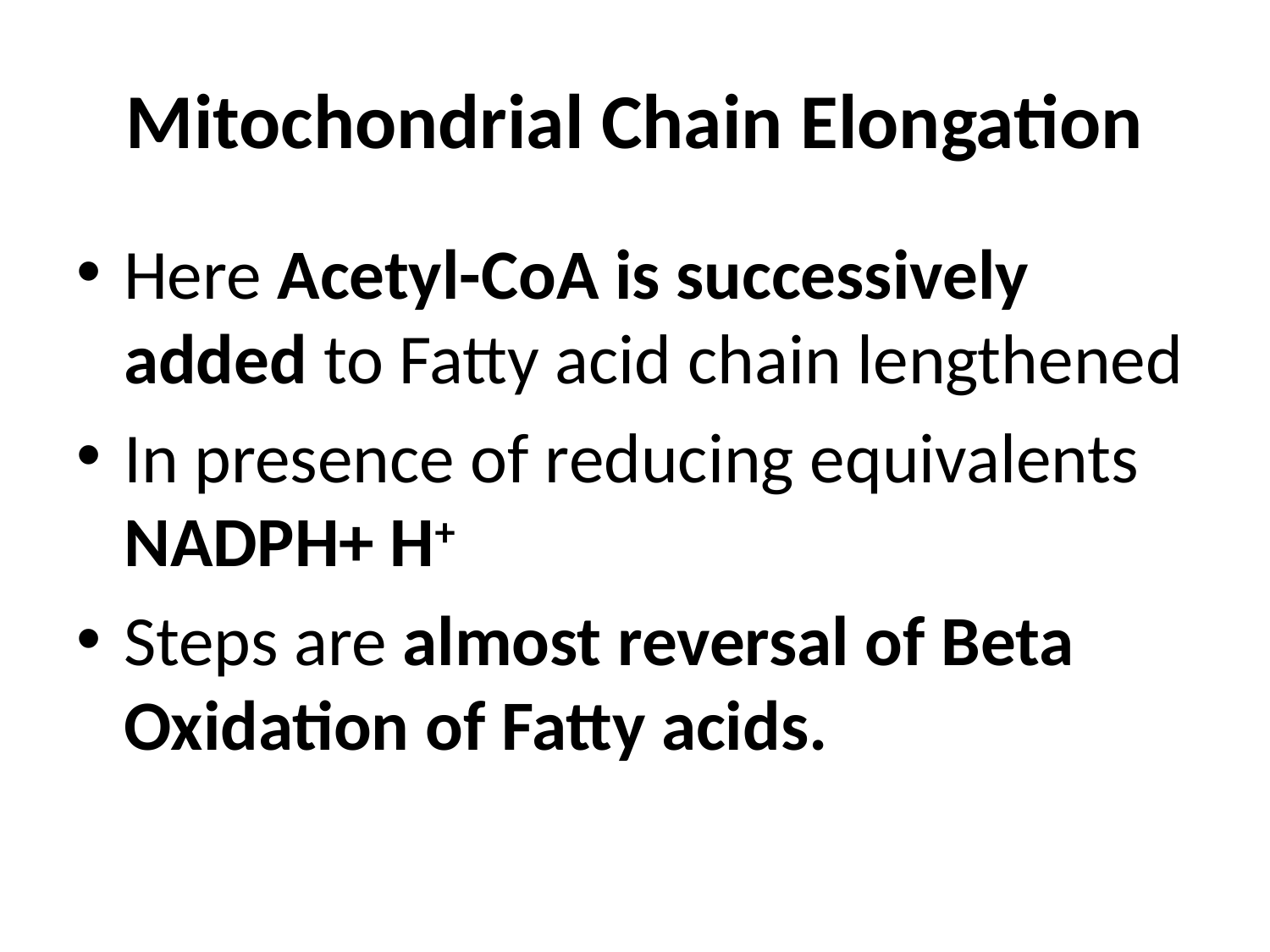

# Mitochondrial Chain Elongation
Here Acetyl-CoA is successively added to Fatty acid chain lengthened
In presence of reducing equivalents NADPH+ H+
Steps are almost reversal of Beta Oxidation of Fatty acids.